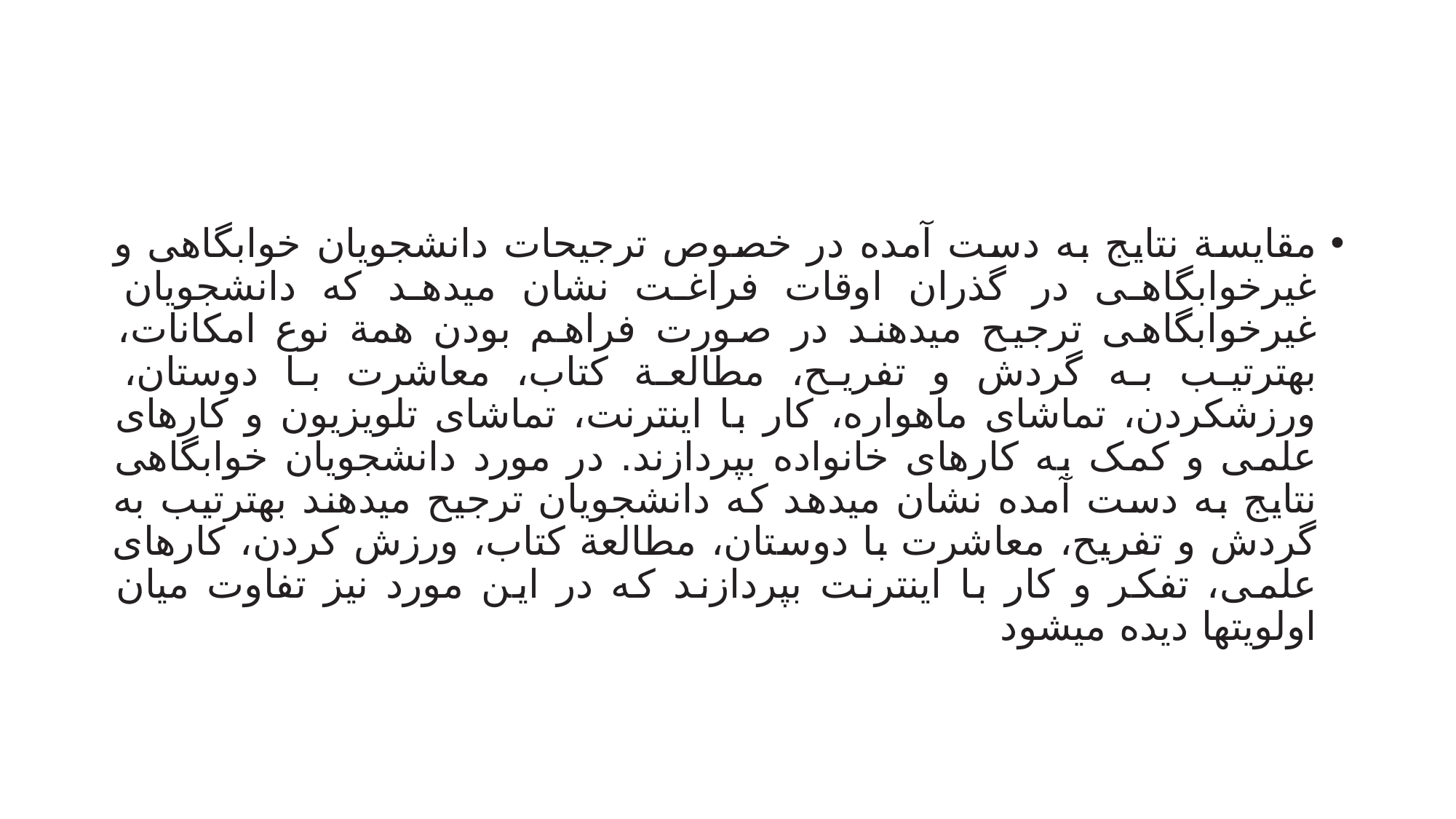

#
مقایسة نتایج به دست آمده در خصوص ترجیحات دانشجویان خوابگاهی و غیرخوابگاهی در گذران اوقات فراغت نشان میدهد که دانشجویان غیرخوابگاهی ترجیح میدهند در صورت فراهم بودن همة نوع امکانات، بهترتیب به گردش و تفریح، مطالعة کتاب، معاشرت با دوستان، ورزشکردن، تماشای ماهواره، کار با اینترنت، تماشای تلویزیون و کارهای علمی و کمک به کارهای خانواده بپردازند. در مورد دانشجویان خوابگاهی نتایج به دست آمده نشان میدهد که دانشجویان ترجیح میدهند بهترتیب به گردش و تفریح، معاشرت با دوستان، مطالعة کتاب، ورزش کردن، کارهای علمی، تفکر و کار با اینترنت بپردازند که در این مورد نیز تفاوت میان اولویتها دیده میشود